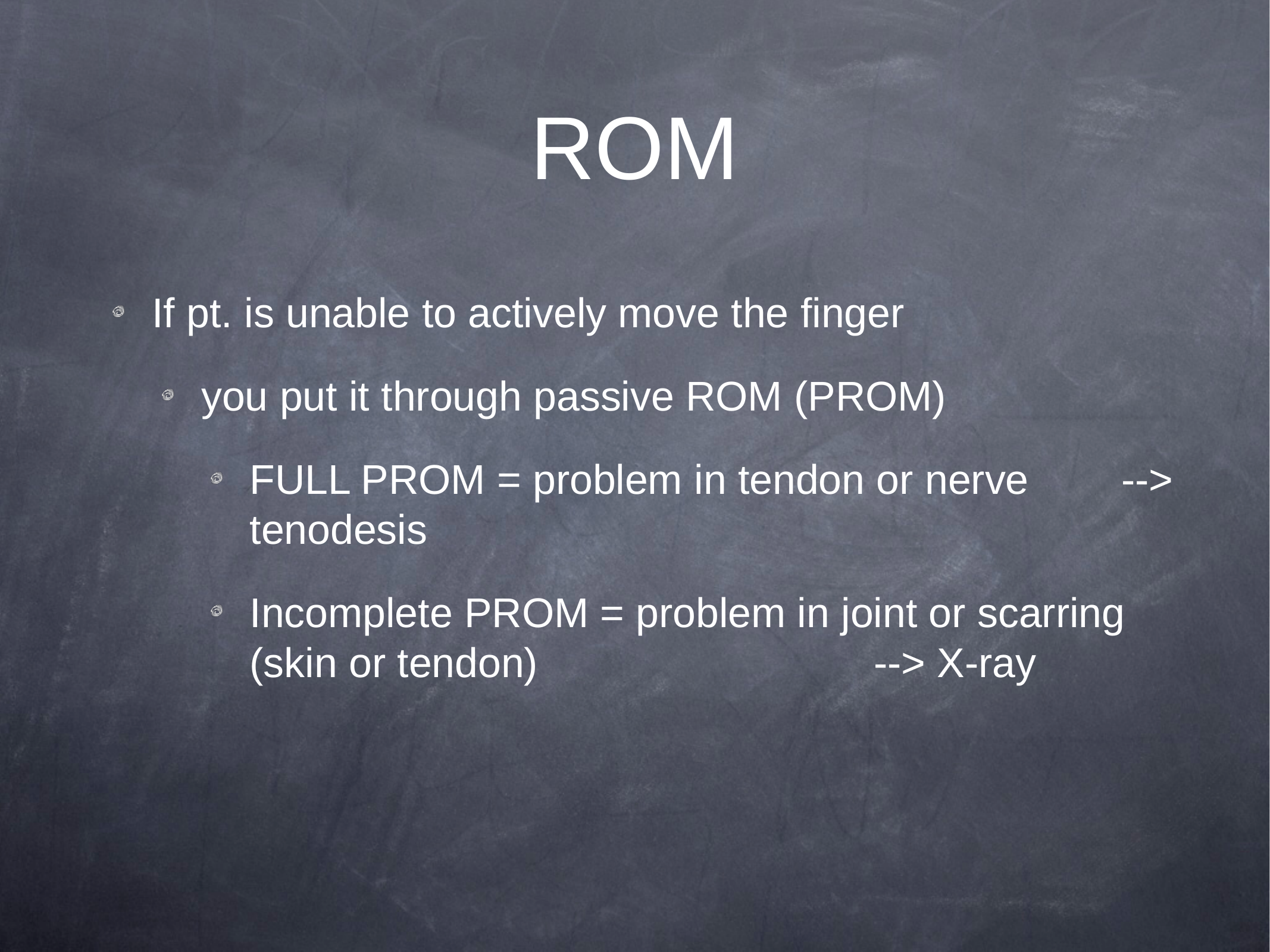

# ROM
If pt. is unable to actively move the finger
you put it through passive ROM (PROM)
FULL PROM = problem in tendon or nerve        --> tenodesis
Incomplete PROM = problem in joint or scarring (skin or tendon)                             --> X-ray